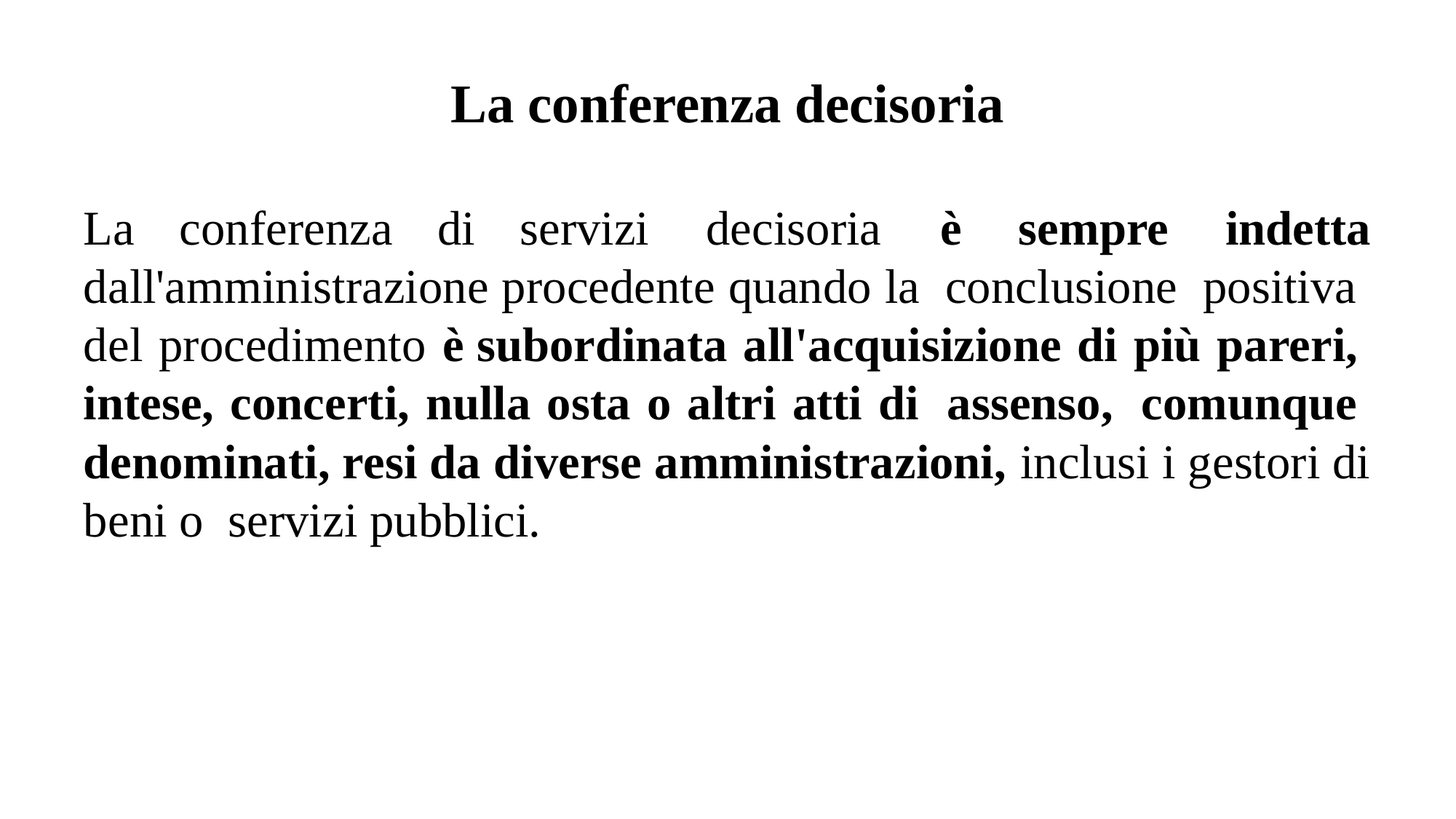

# La conferenza decisoria
La  conferenza  di  servizi   decisoria   è   sempre   indetta dall'amministrazione procedente quando la  conclusione  positiva  del procedimento è subordinata all'acquisizione di più pareri,  intese, concerti, nulla osta o altri atti di  assenso,  comunque  denominati, resi da diverse amministrazioni, inclusi i gestori di beni o  servizi pubblici.